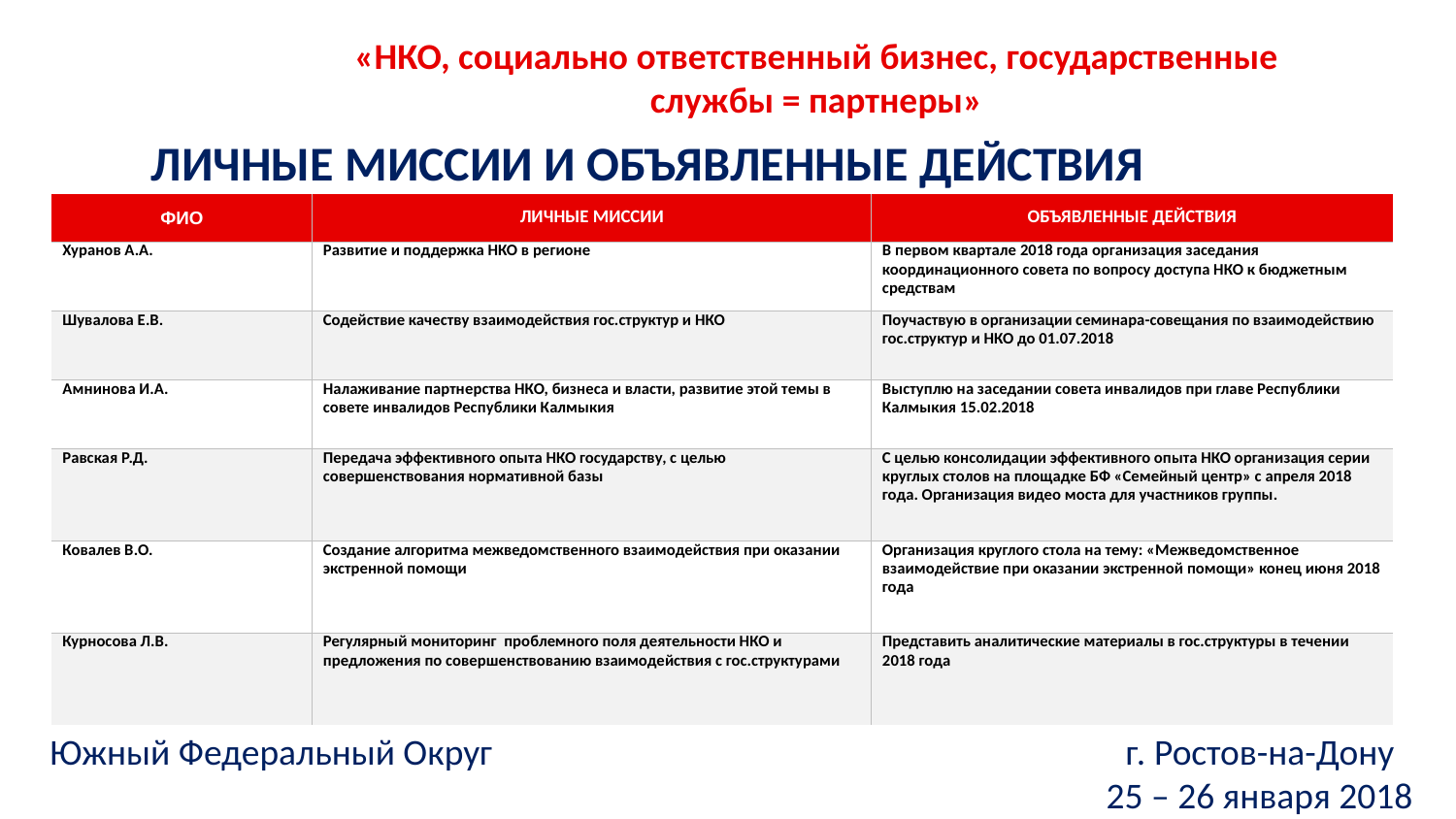

«НКО, социально ответственный бизнес, государственные службы = партнеры»
ЛИЧНЫЕ МИССИИ И ОБЪЯВЛЕННЫЕ ДЕЙСТВИЯ
| ФИО | ЛИЧНЫЕ МИССИИ | ОБЪЯВЛЕННЫЕ ДЕЙСТВИЯ |
| --- | --- | --- |
| Хуранов А.А. | Развитие и поддержка НКО в регионе | В первом квартале 2018 года организация заседания координационного совета по вопросу доступа НКО к бюджетным средствам |
| Шувалова Е.В. | Содействие качеству взаимодействия гос.структур и НКО | Поучаствую в организации семинара-совещания по взаимодействию гос.структур и НКО до 01.07.2018 |
| Амнинова И.А. | Налаживание партнерства НКО, бизнеса и власти, развитие этой темы в совете инвалидов Республики Калмыкия | Выступлю на заседании совета инвалидов при главе Республики Калмыкия 15.02.2018 |
| Равская Р.Д. | Передача эффективного опыта НКО государству, с целью совершенствования нормативной базы | С целью консолидации эффективного опыта НКО организация серии круглых столов на площадке БФ «Семейный центр» с апреля 2018 года. Организация видео моста для участников группы. |
| Ковалев В.О. | Создание алгоритма межведомственного взаимодействия при оказании экстренной помощи | Организация круглого стола на тему: «Межведомственное взаимодействие при оказании экстренной помощи» конец июня 2018 года |
| Курносова Л.В. | Регулярный мониторинг проблемного поля деятельности НКО и предложения по совершенствованию взаимодействия с гос.структурами | Представить аналитические материалы в гос.структуры в течении 2018 года |
Южный Федеральный Округ                                                                             г. Ростов-на-Дону
25 – 26 января 2018